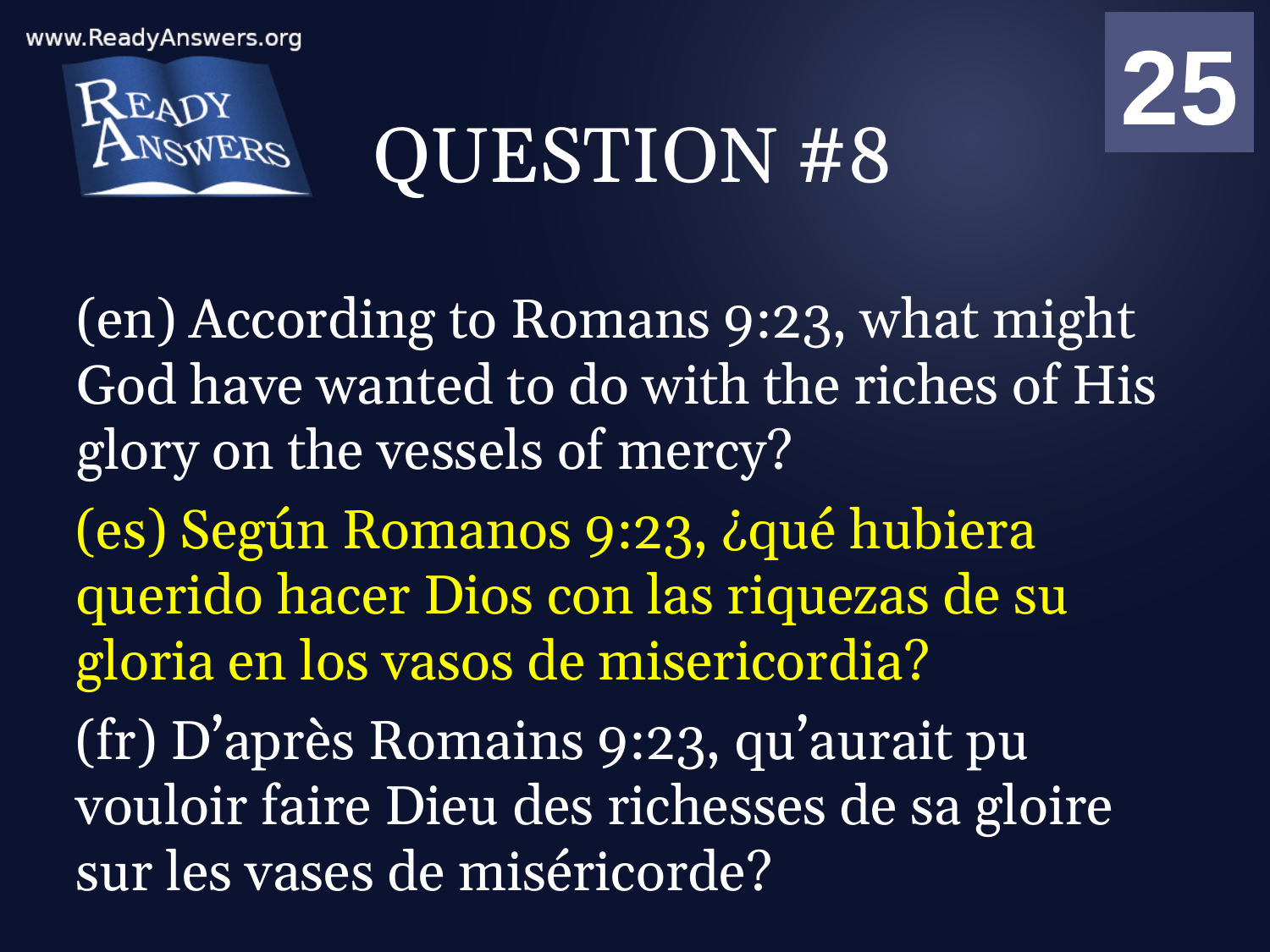

01
02
03
04
05
06
07
08
09
10
11
12
13
14
15
16
17
18
19
20
21
22
23
24
25
00
# QUESTION #8
(en) According to Romans 9:23, what might God have wanted to do with the riches of His glory on the vessels of mercy?
(es) Según Romanos 9:23, ¿qué hubiera querido hacer Dios con las riquezas de su gloria en los vasos de misericordia?
(fr) D’après Romains 9:23, qu’aurait pu vouloir faire Dieu des richesses de sa gloire sur les vases de miséricorde?